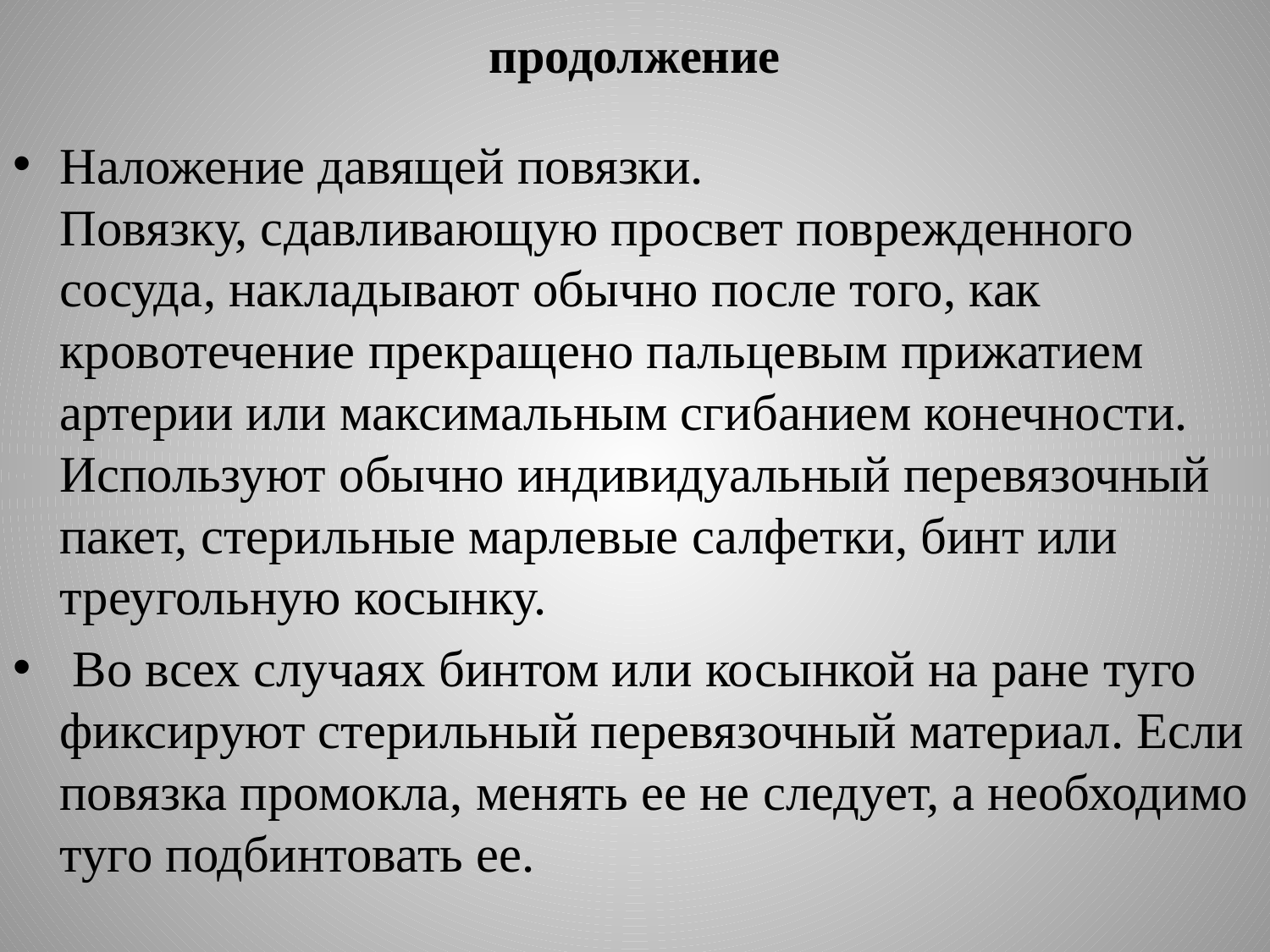

# продолжение
Наложение давящей повязки.
Повязку, сдавливающую просвет поврежденного сосуда, накладывают обычно после того, как кровотечение прекращено пальцевым прижатием артерии или максимальным сгибанием конечности. Используют обычно индивидуальный перевязочный пакет, стерильные марлевые салфетки, бинт или треугольную косынку.
 Во всех случаях бинтом или косынкой на ране туго фиксируют стерильный перевязочный материал. Если повязка промокла, менять ее не следует, а необходимо туго подбинтовать ее.